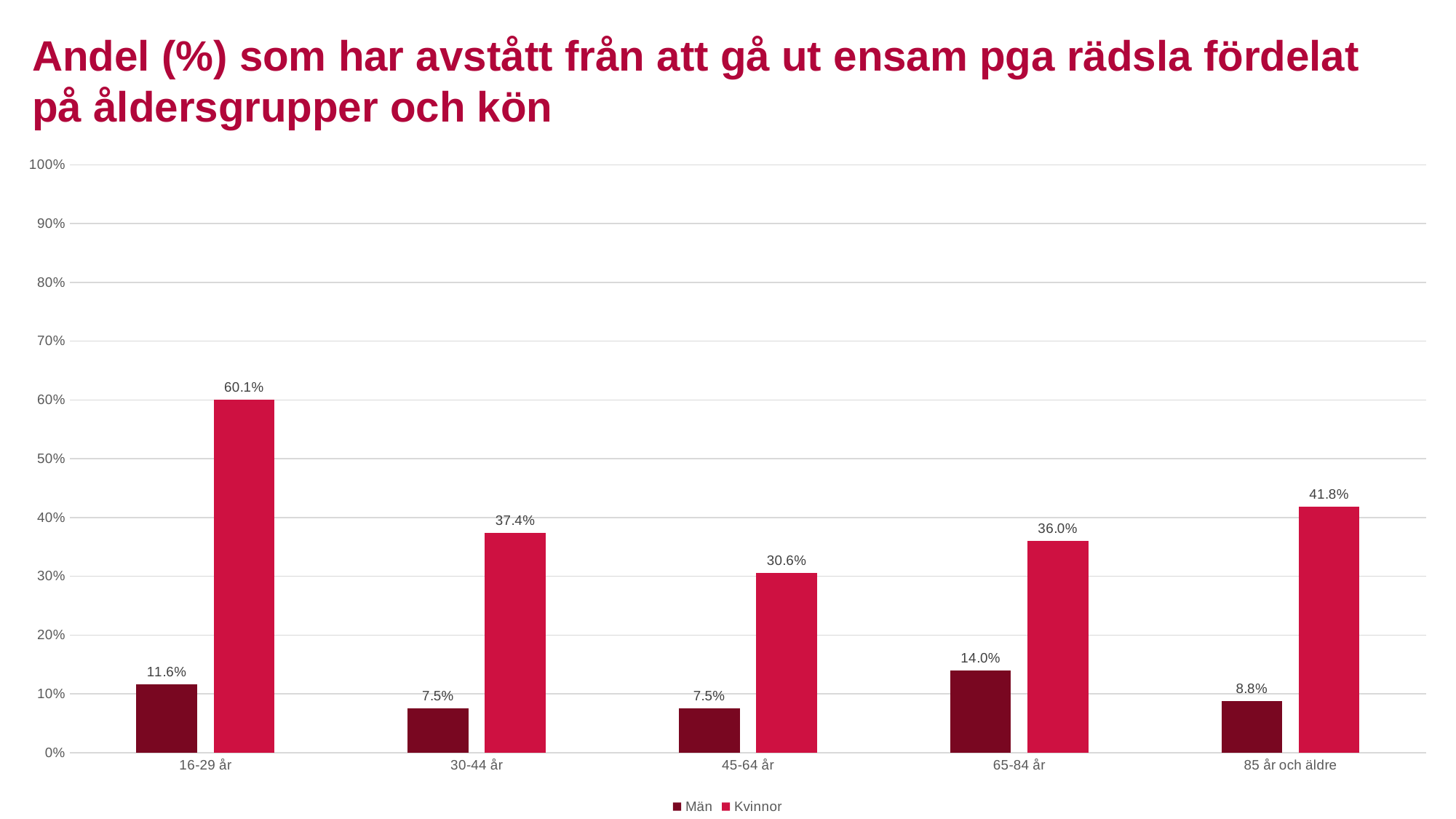

Andel (%) som har avstått från att gå ut ensam pga rädsla fördelat på åldersgrupper och kön

### Chart

| Category | Män | Kvinnor |
|---|---|---|
| 16-29 år | 0.116 | 0.601 |
| 30-44 år | 0.075 | 0.374 |
| 45-64 år | 0.075 | 0.306 |
| 65-84 år | 0.14 | 0.36 |
| 85 år och äldre | 0.088 | 0.418 |